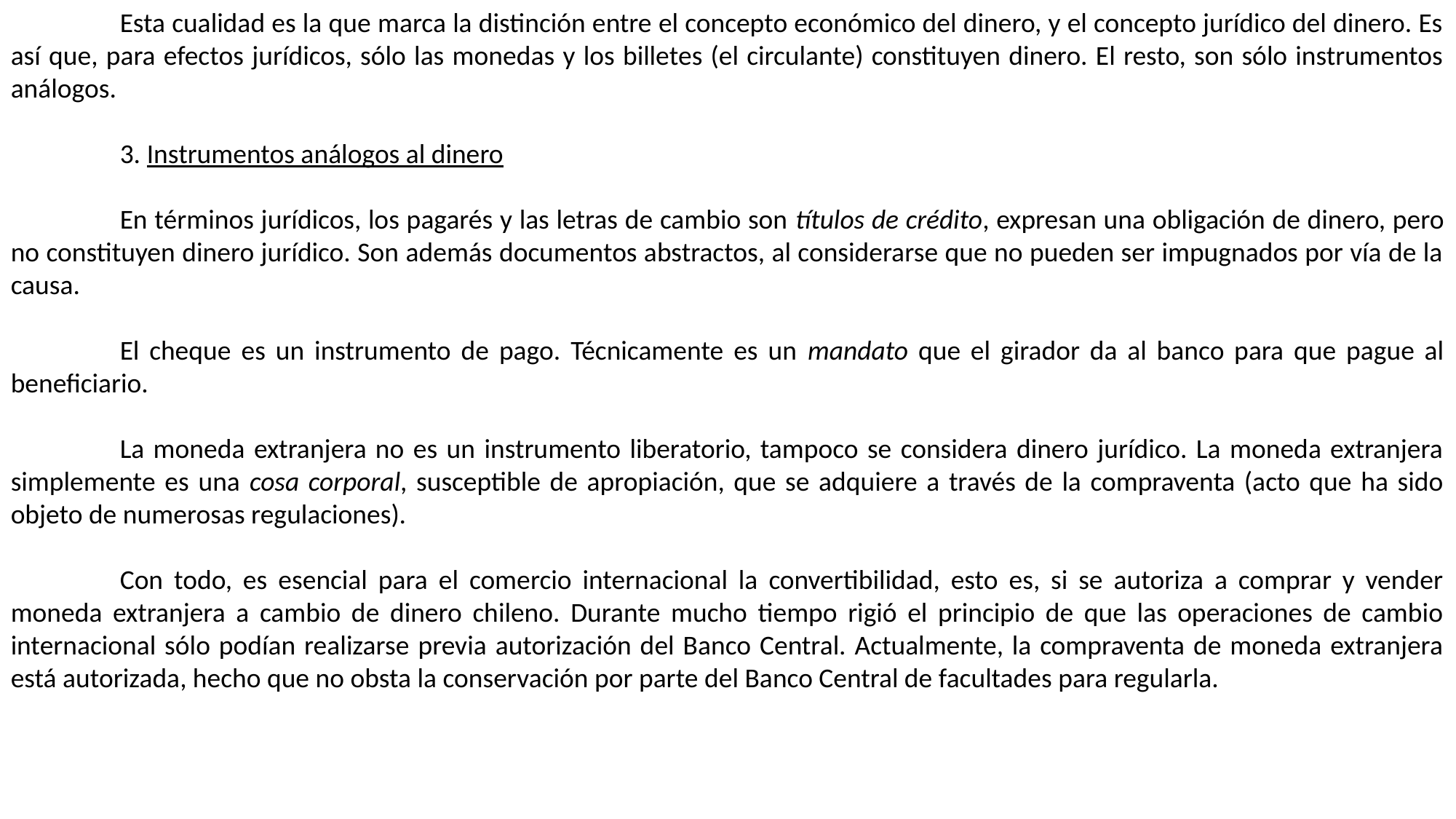

Esta cualidad es la que marca la distinción entre el concepto económico del dinero, y el concepto jurídico del dinero. Es así que, para efectos jurídicos, sólo las monedas y los billetes (el circulante) constituyen dinero. El resto, son sólo instrumentos análogos.

	3. Instrumentos análogos al dinero

	En términos jurídicos, los pagarés y las letras de cambio son títulos de crédito, expresan una obligación de dinero, pero no constituyen dinero jurídico. Son además documentos abstractos, al considerarse que no pueden ser impugnados por vía de la causa.

	El cheque es un instrumento de pago. Técnicamente es un mandato que el girador da al banco para que pague al beneficiario.

	La moneda extranjera no es un instrumento liberatorio, tampoco se considera dinero jurídico. La moneda extranjera simplemente es una cosa corporal, susceptible de apropiación, que se adquiere a través de la compraventa (acto que ha sido objeto de numerosas regulaciones).

	Con todo, es esencial para el comercio internacional la convertibilidad, esto es, si se autoriza a comprar y vender moneda extranjera a cambio de dinero chileno. Durante mucho tiempo rigió el principio de que las operaciones de cambio internacional sólo podían realizarse previa autorización del Banco Central. Actualmente, la compraventa de moneda extranjera está autorizada, hecho que no obsta la conservación por parte del Banco Central de facultades para regularla.

	7. Los Intereses

22.	La accesión es el modo de adquirir a través del cual el propietario de la cosa se hace dueño de los frutos que ésta genera. Así, el propietario del dinero adquiere por accesión los intereses, que no son más que sus frutos civiles (arts. 643 y 647 CC).

23.	En la antigüedad, el tema relativo a los intereses se trató con gran escepticismo, mirando con reticencia su cobro. La repulsión hacia el préstamo de dinero con cobro de intereses persistió incluso durante la tradición medieval.

	Sólo en la Edad Moderna se produce un cambio en las percepciones, desapareciendo el recelo hacia el cobro de intereses y más aún, teniendo esta actividad una posición digna, cuya buena administración conduce a tener una postura prevalente en la sociedad.

	Este cambio puede justificarse a la luz de dos factores:

(i) 	Principio de Justicia: Quien presta dinero se priva de su uso, postergándolo. Ese tiempo en que el dinero deja de usarse tiene un valor económico que no puede ser ignorado.

(ii)	Enfoque económico-utilitarista: En un aspecto macroeconómico, el cobro de intereses fomenta la producción, ya que antes de iniciar un proyecto, se considera si el beneficio que reportará el proceso productivo es mayor de lo que se percibiría prestando ese dinero a interés. Esta consideración permite que los recursos de capital sean orientados a financiar sólo los procesos productivos más seguros (mejor asignación de los recursos de capital).FF